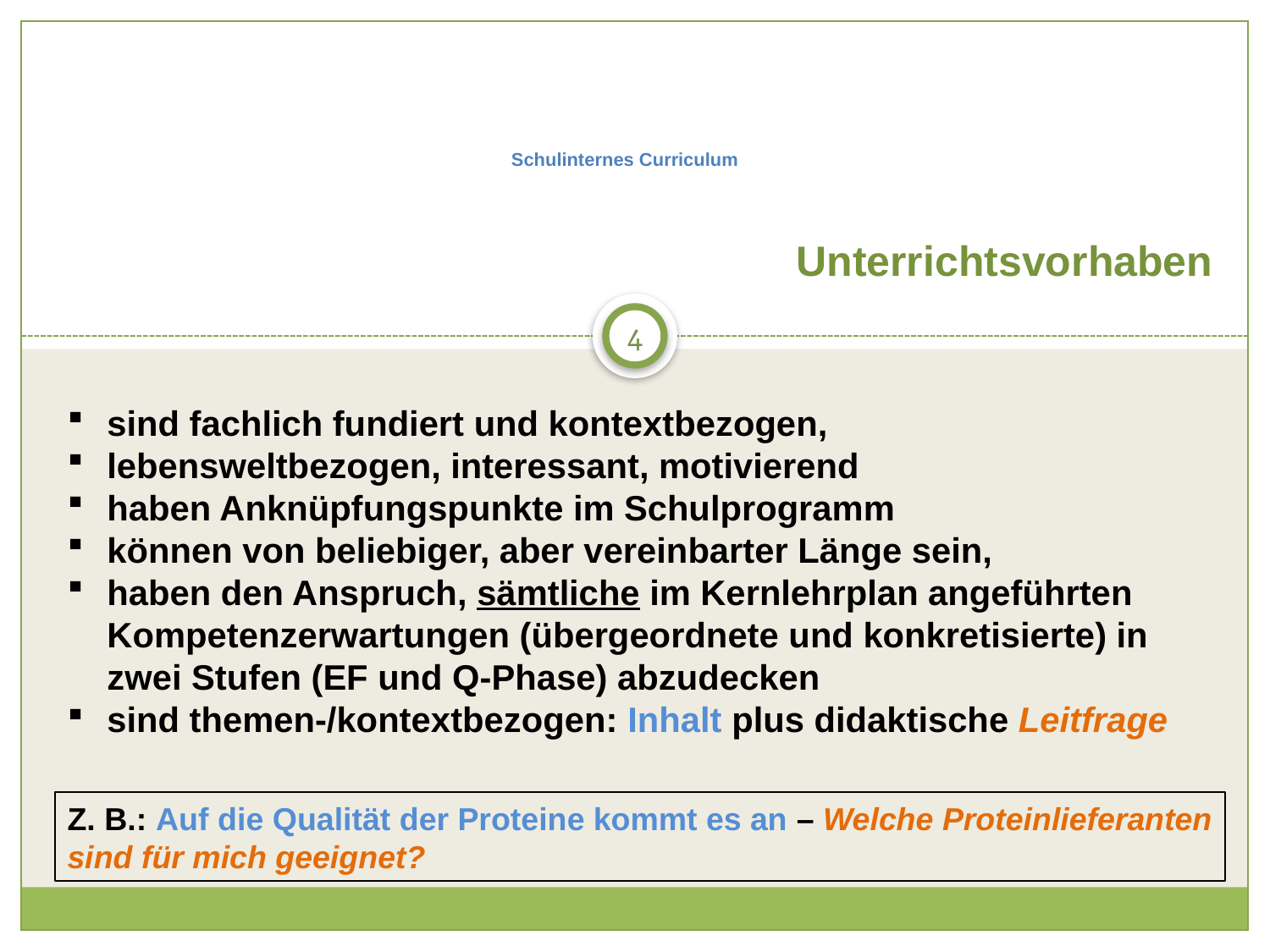

# Schulinternes Curriculum
Unterrichtsvorhaben
4
sind fachlich fundiert und kontextbezogen,
lebensweltbezogen, interessant, motivierend
haben Anknüpfungspunkte im Schulprogramm
können von beliebiger, aber vereinbarter Länge sein,
haben den Anspruch, sämtliche im Kernlehrplan angeführten Kompetenzerwartungen (übergeordnete und konkretisierte) in zwei Stufen (EF und Q-Phase) abzudecken
sind themen-/kontextbezogen: Inhalt plus didaktische Leitfrage

Z. B.: Auf die Qualität der Proteine kommt es an – Welche Proteinlieferanten sind für mich geeignet?